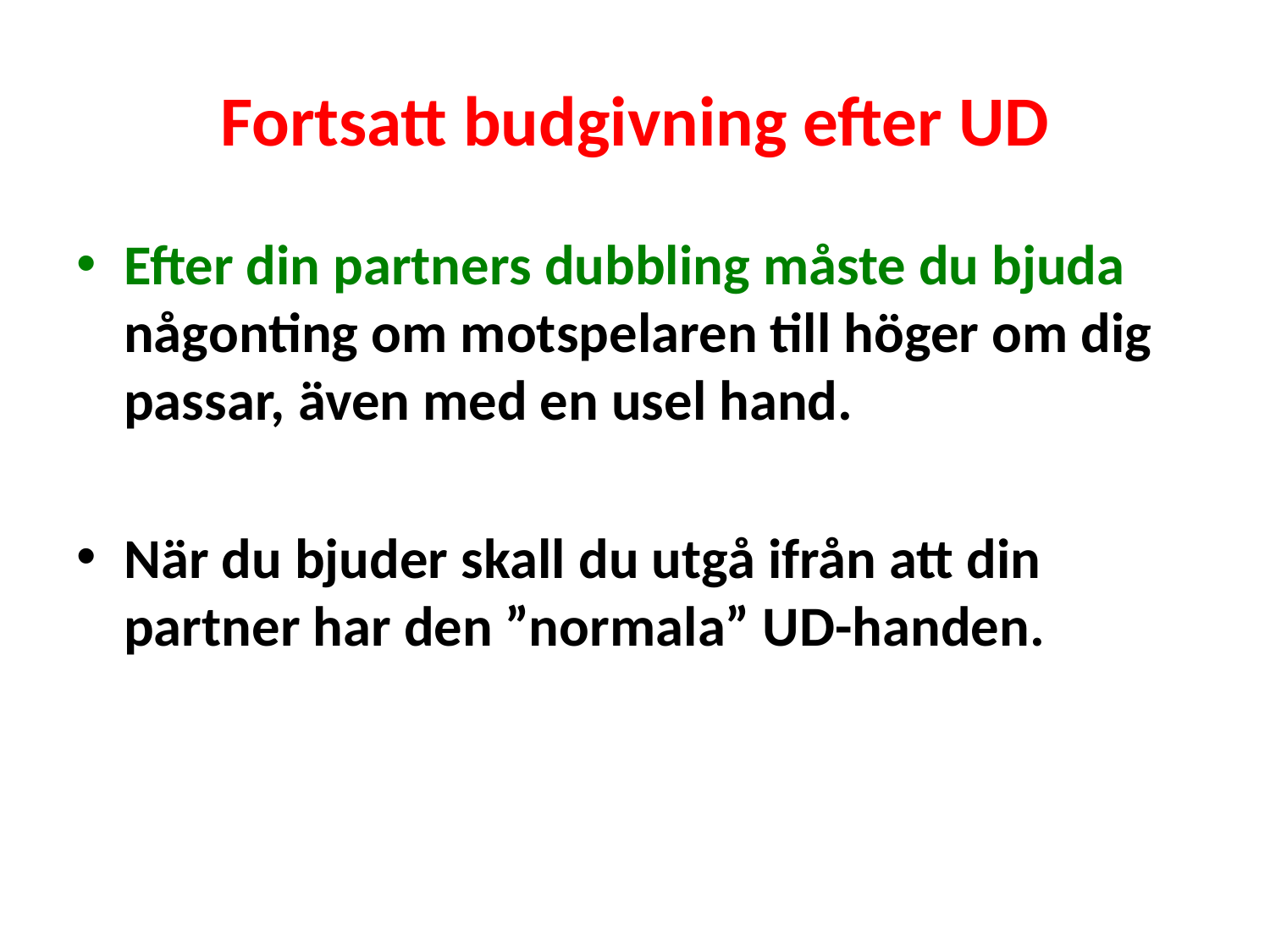

# Fortsatt budgivning efter UD
Efter din partners dubbling måste du bjuda någonting om motspelaren till höger om dig passar, även med en usel hand.

När du bjuder skall du utgå ifrån att din partner har den ”normala” UD-handen.